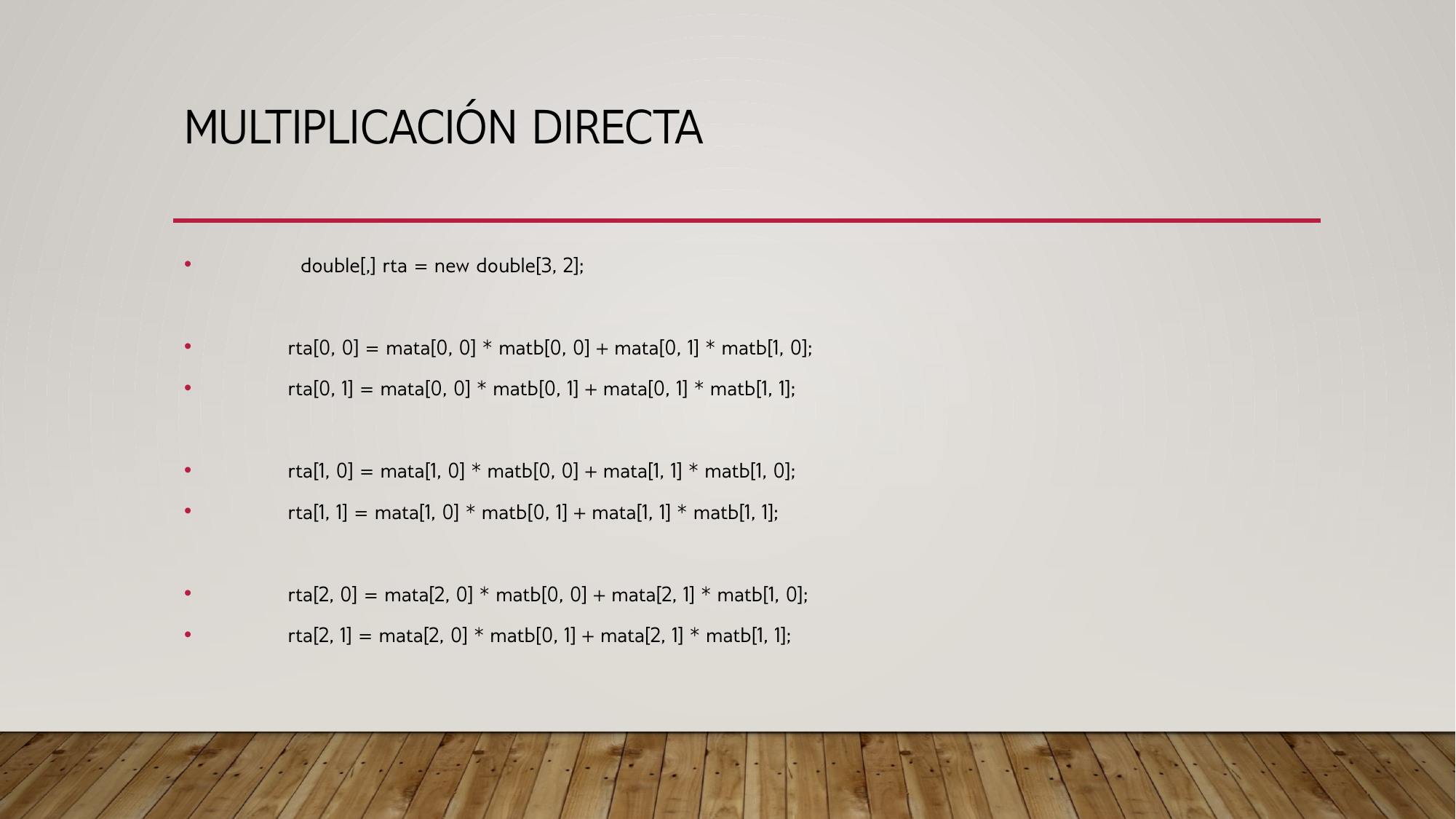

# Multiplicación directa
              double[,] rta = new double[3, 2];

            rta[0, 0] = mata[0, 0] * matb[0, 0] + mata[0, 1] * matb[1, 0];
            rta[0, 1] = mata[0, 0] * matb[0, 1] + mata[0, 1] * matb[1, 1];

            rta[1, 0] = mata[1, 0] * matb[0, 0] + mata[1, 1] * matb[1, 0];
            rta[1, 1] = mata[1, 0] * matb[0, 1] + mata[1, 1] * matb[1, 1];

            rta[2, 0] = mata[2, 0] * matb[0, 0] + mata[2, 1] * matb[1, 0];
            rta[2, 1] = mata[2, 0] * matb[0, 1] + mata[2, 1] * matb[1, 1];